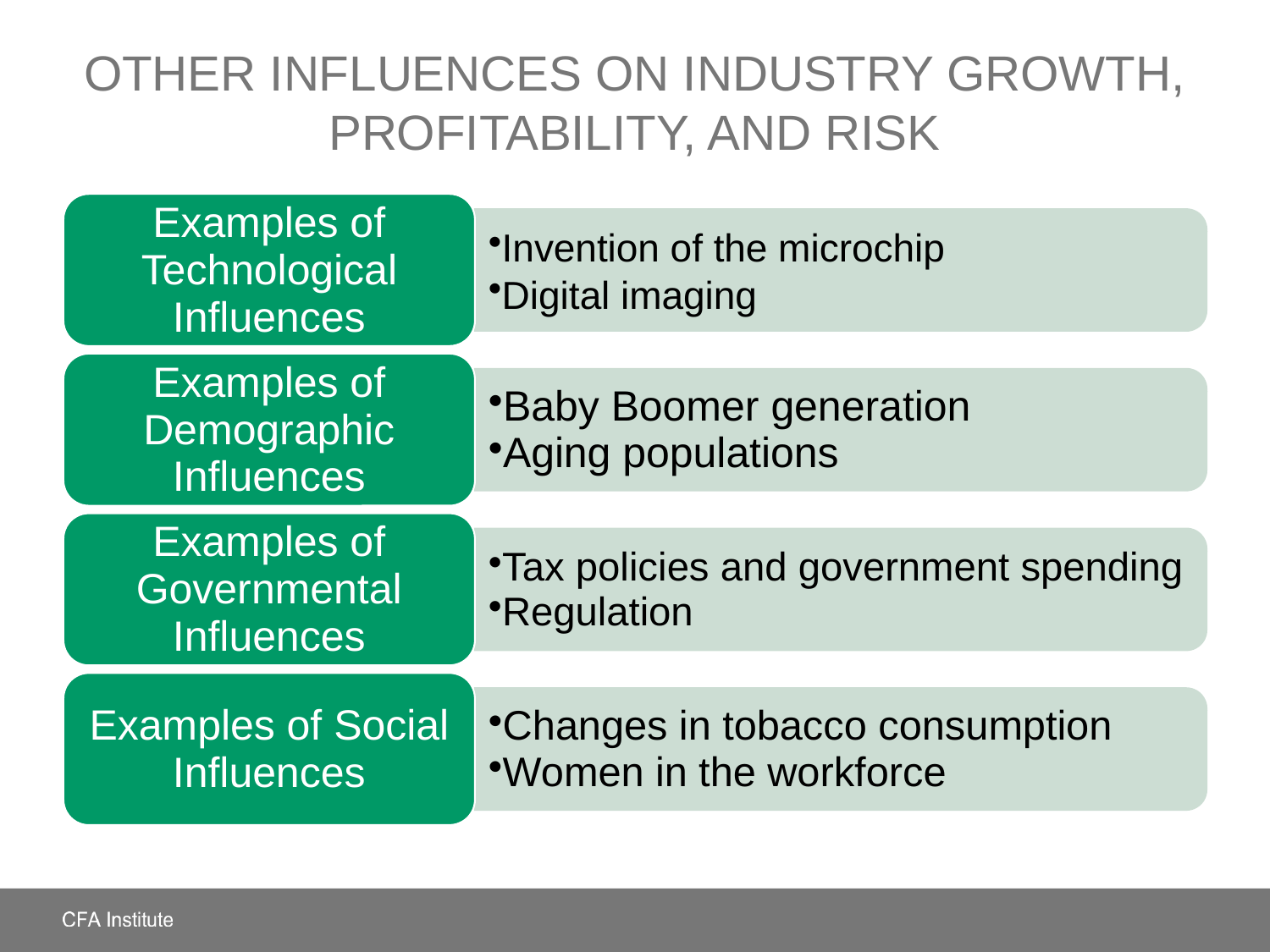

# Other Influences on Industry Growth, Profitability, and Risk
Examples of Technological Influences
Invention of the microchip
Digital imaging
Examples of Demographic Influences
Baby Boomer generation
Aging populations
Examples of Governmental Influences
Tax policies and government spending
Regulation
Changes in tobacco consumption
Women in the workforce